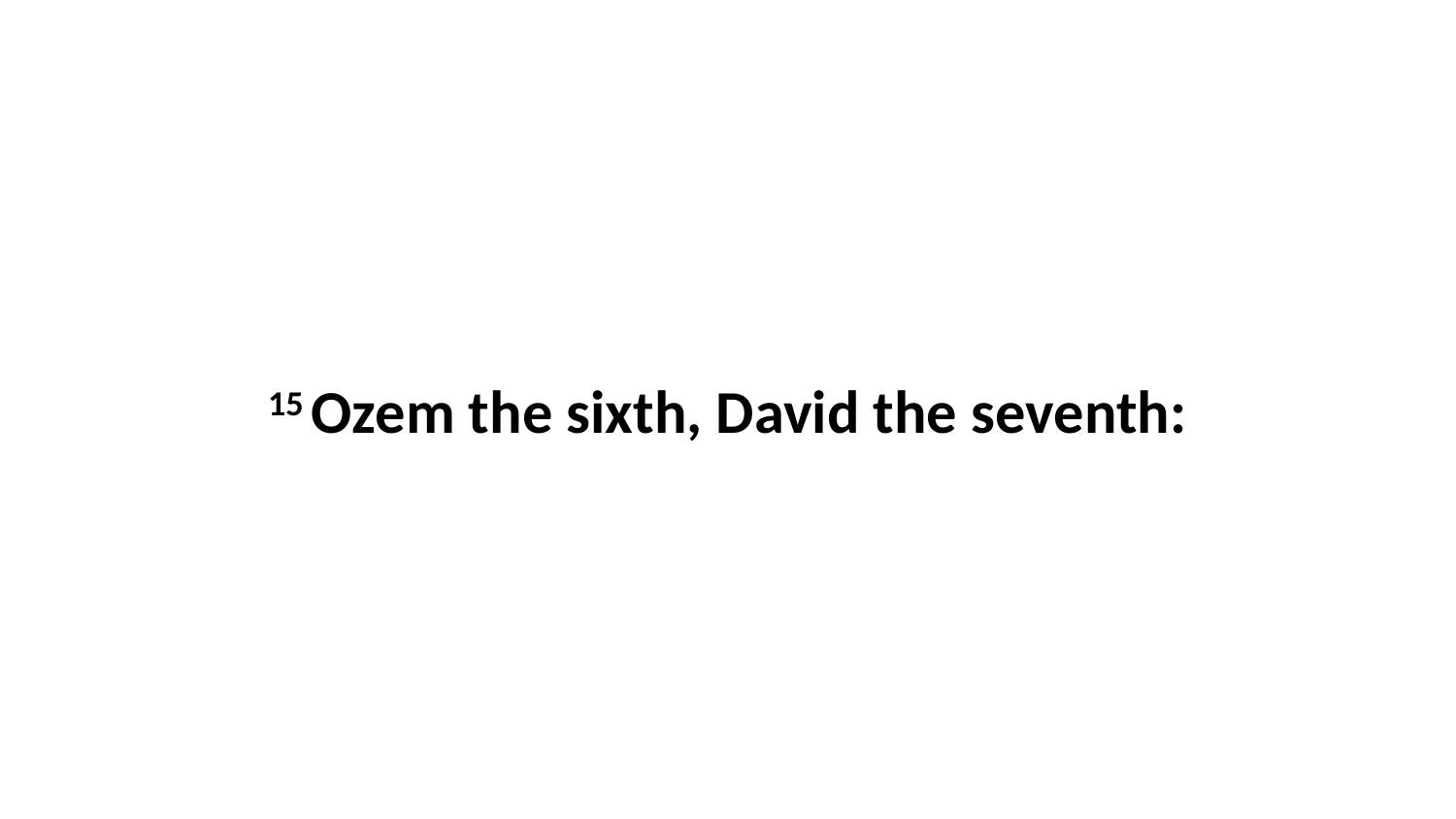

15 Ozem the sixth, David the seventh: